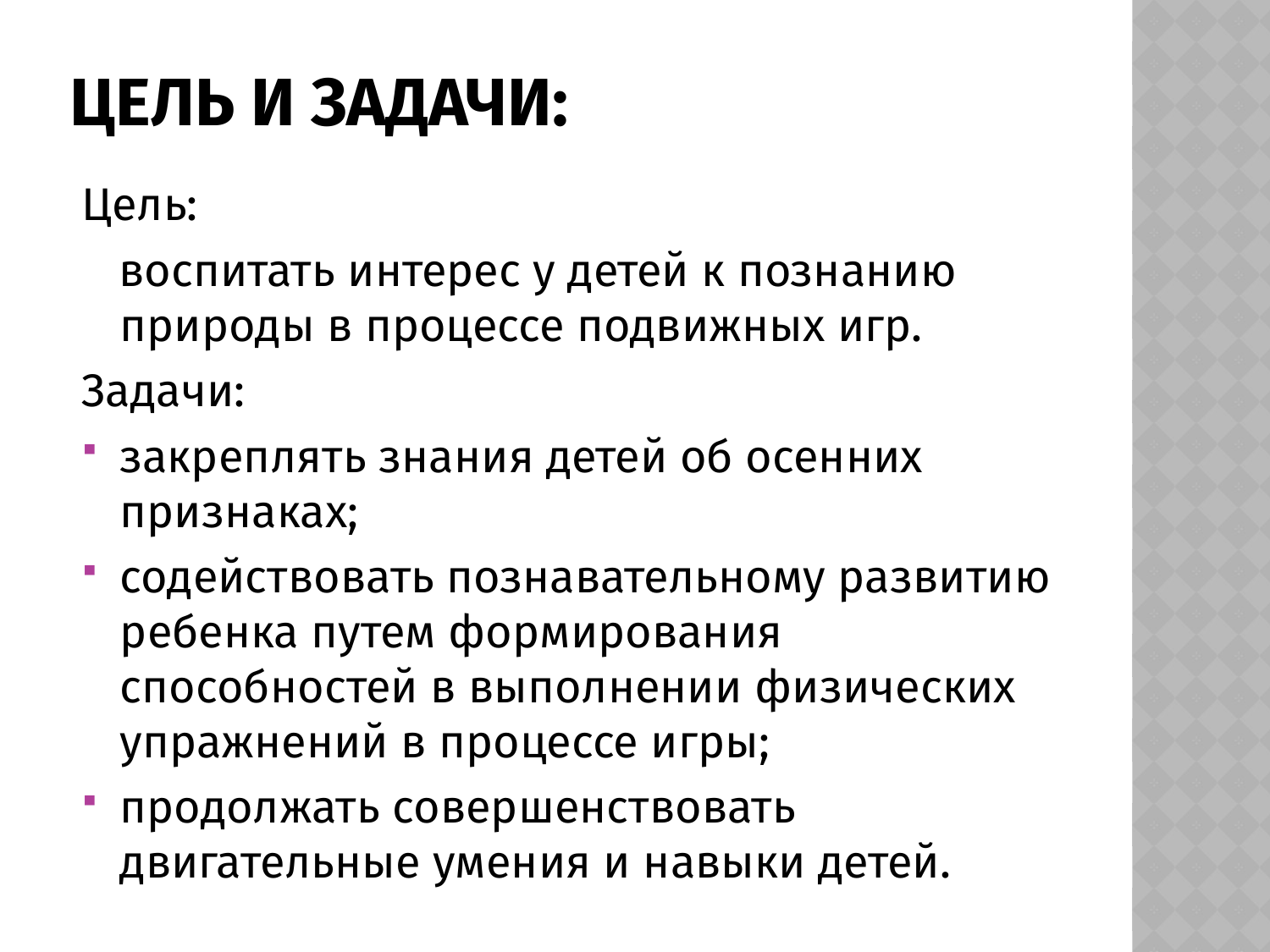

# Цель и Задачи:
Цель:
   воспитать интерес у детей к познанию природы в процессе подвижных игр.
Задачи:
закреплять знания детей об осенних признаках;
содействовать познавательному развитию ребенка путем формирования способностей в выполнении физических упражнений в процессе игры;
продолжать совершенствовать двигательные умения и навыки детей.